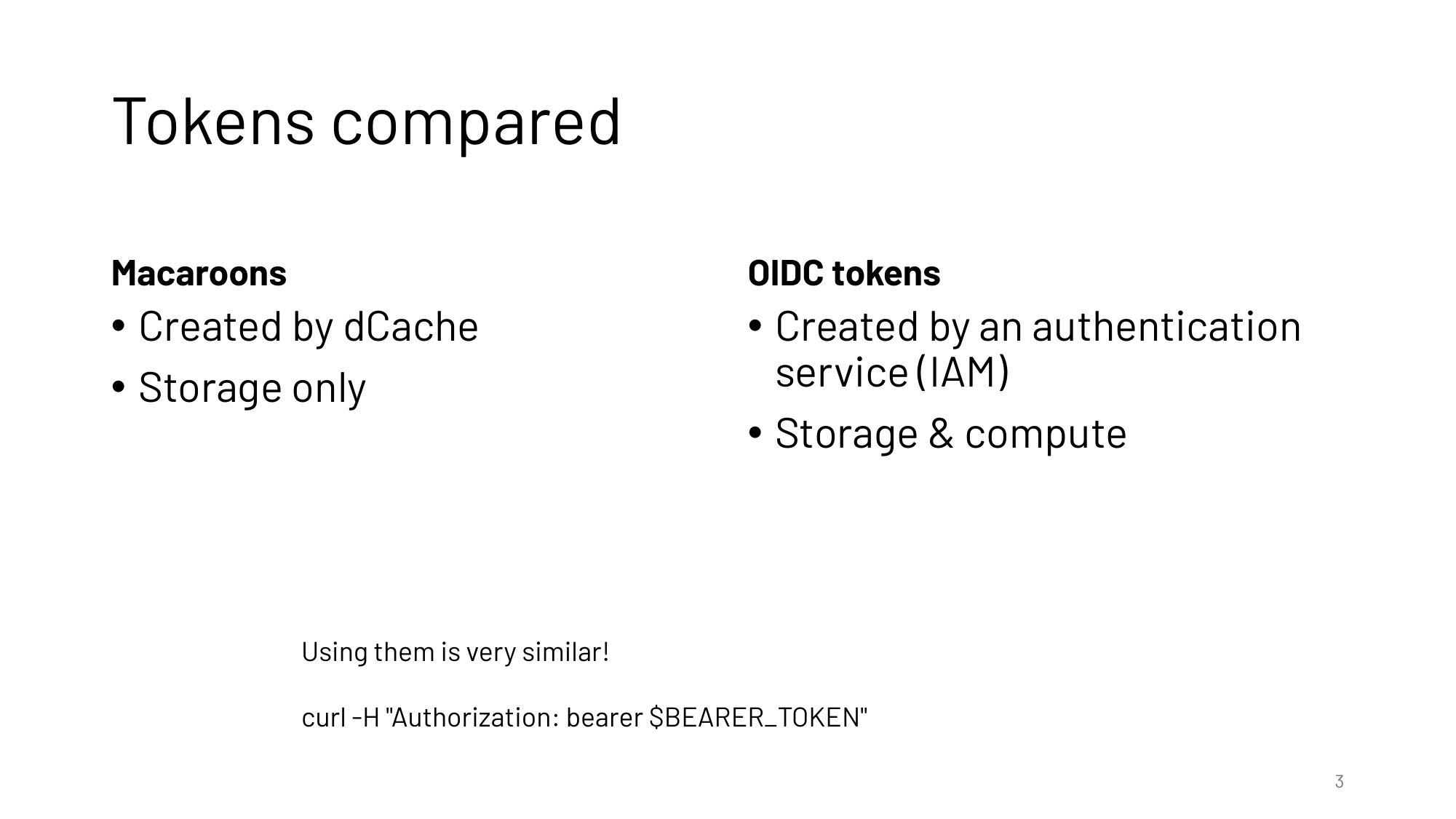

# Tokens compared
Macaroons
OIDC tokens
Created by dCache
Storage only
Created by an authentication service (IAM)
Storage & compute
Using them is very similar!
curl -H "Authorization: bearer $BEARER_TOKEN"
3